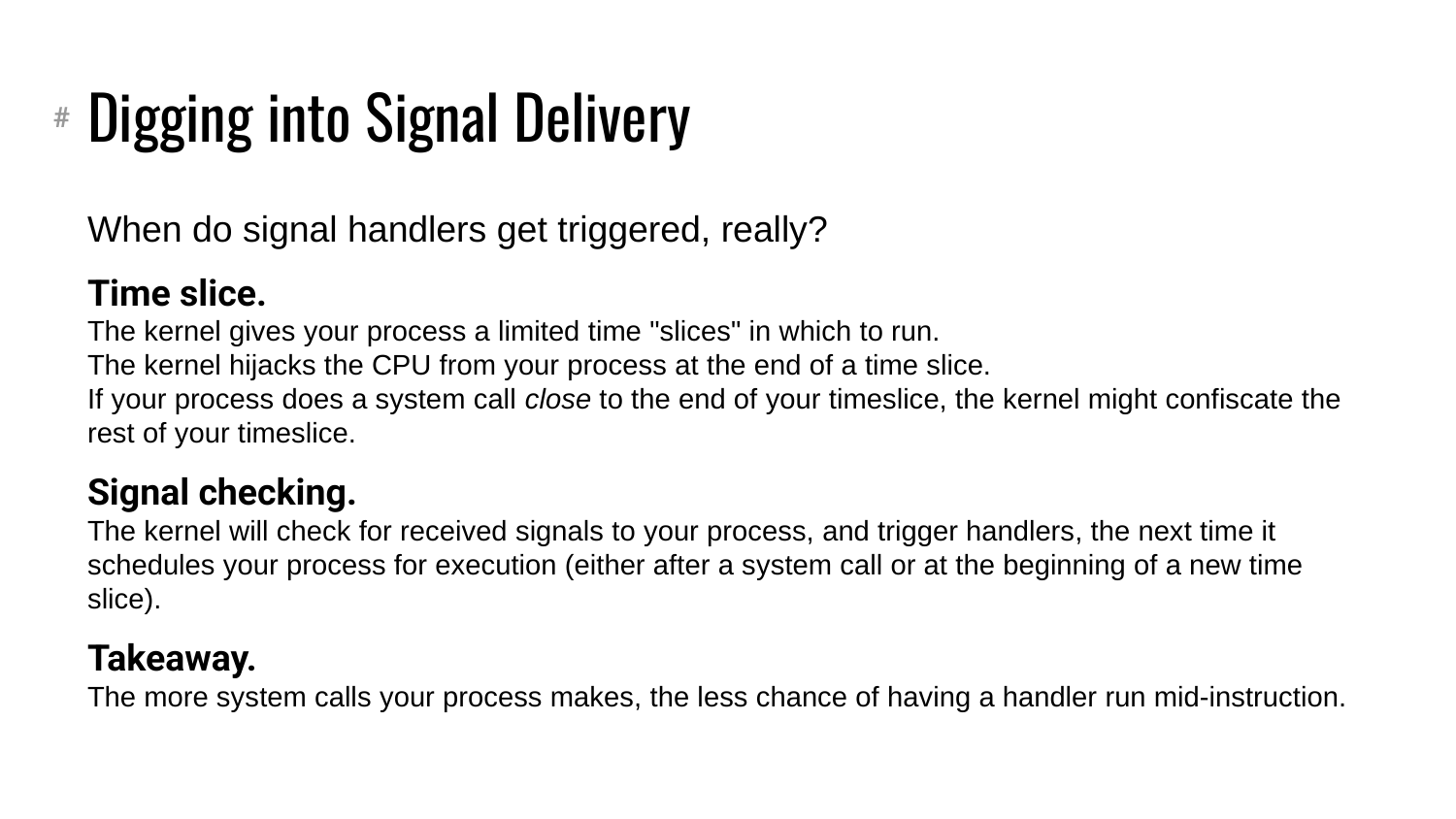

# Digging into Signal Delivery
When do signal handlers get triggered, really?
Time slice.
The kernel gives your process a limited time "slices" in which to run.
The kernel hijacks the CPU from your process at the end of a time slice.
If your process does a system call close to the end of your timeslice, the kernel might confiscate the rest of your timeslice.
Signal checking.
The kernel will check for received signals to your process, and trigger handlers, the next time it schedules your process for execution (either after a system call or at the beginning of a new time slice).
Takeaway.
The more system calls your process makes, the less chance of having a handler run mid-instruction.